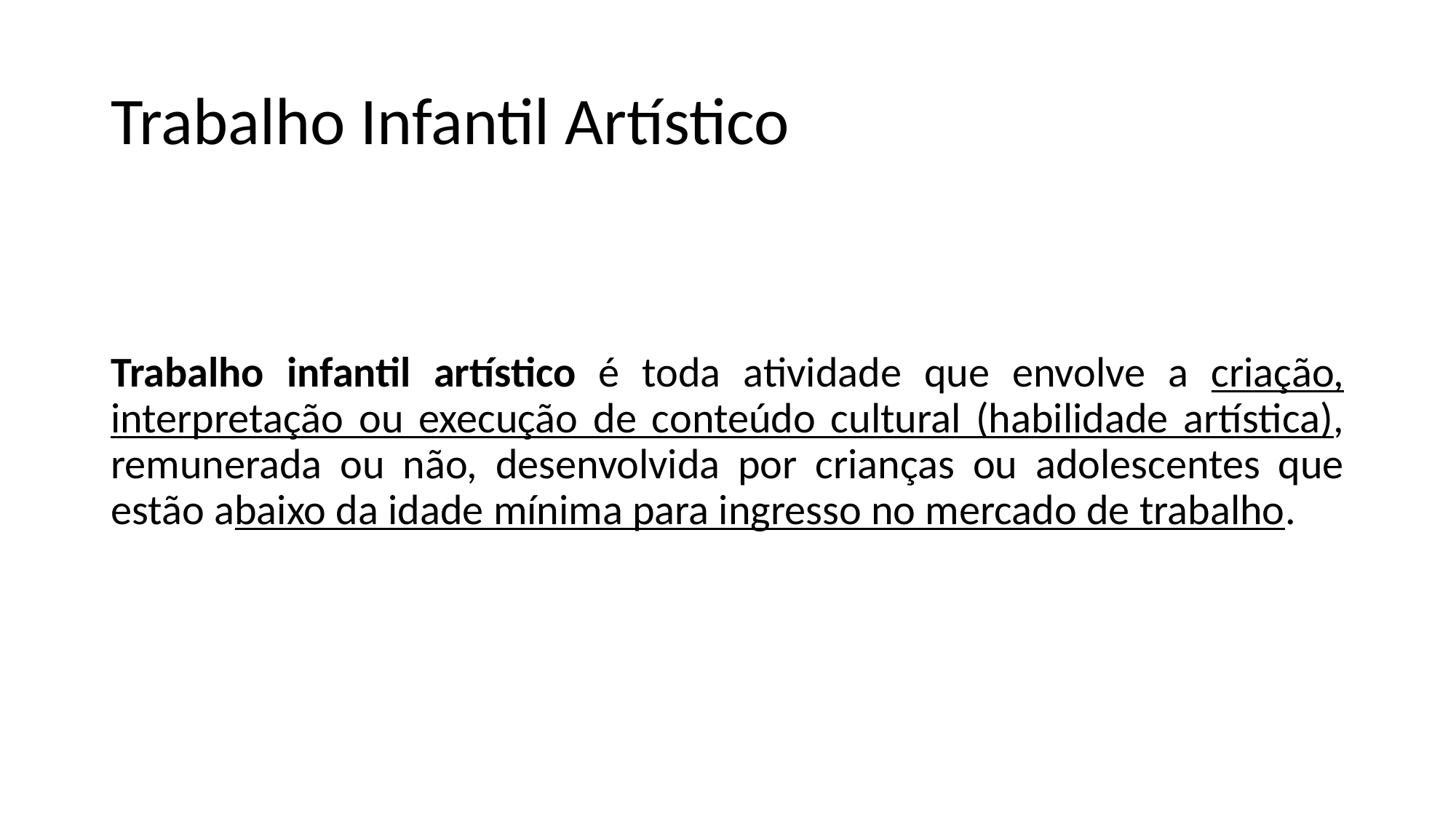

# Trabalho Infantil Artístico

Trabalho infantil artístico é toda atividade que envolve a criação, interpretação ou execução de conteúdo cultural (habilidade artística), remunerada ou não, desenvolvida por crianças ou adolescentes que estão abaixo da idade mínima para ingresso no mercado de trabalho.